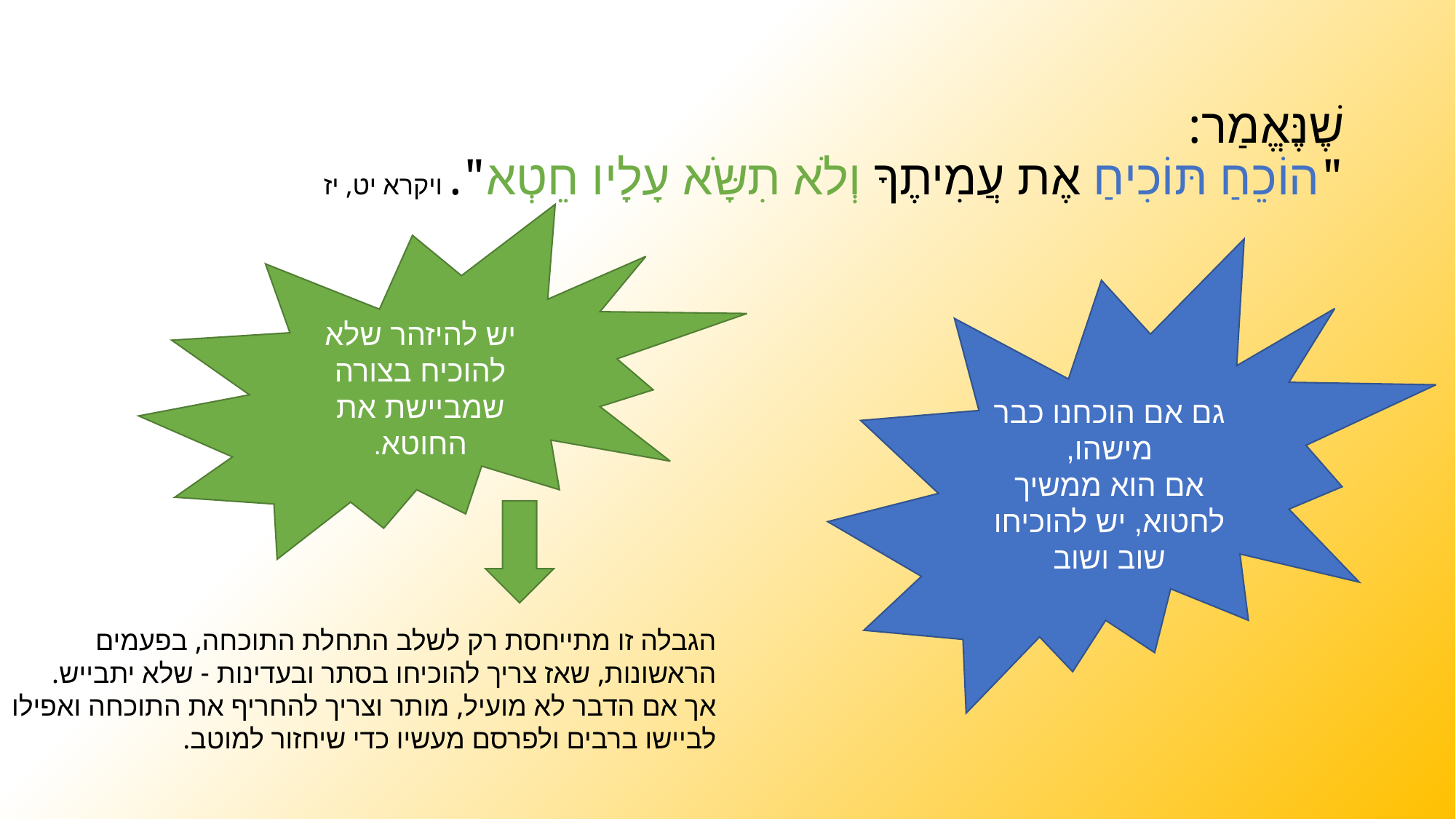

# שֶׁנֶּאֱמַר: "הוֹכֵחַ תּוֹכִיחַ אֶת עֲמִיתֶךָ וְלֹא תִשָֹּא עָלָיו חֵטְא". ויקרא יט, יז
יש להיזהר שלא להוכיח בצורה שמביישת את החוטא.
גם אם הוכחנו כבר מישהו,
אם הוא ממשיך לחטוא, יש להוכיחו שוב ושוב

הגבלה זו מתייחסת רק לשלב התחלת התוכחה, בפעמים הראשונות, שאז צריך להוכיחו בסתר ובעדינות - שלא יתבייש.
אך אם הדבר לא מועיל, מותר וצריך להחריף את התוכחה ואפילו לביישו ברבים ולפרסם מעשיו כדי שיחזור למוטב.